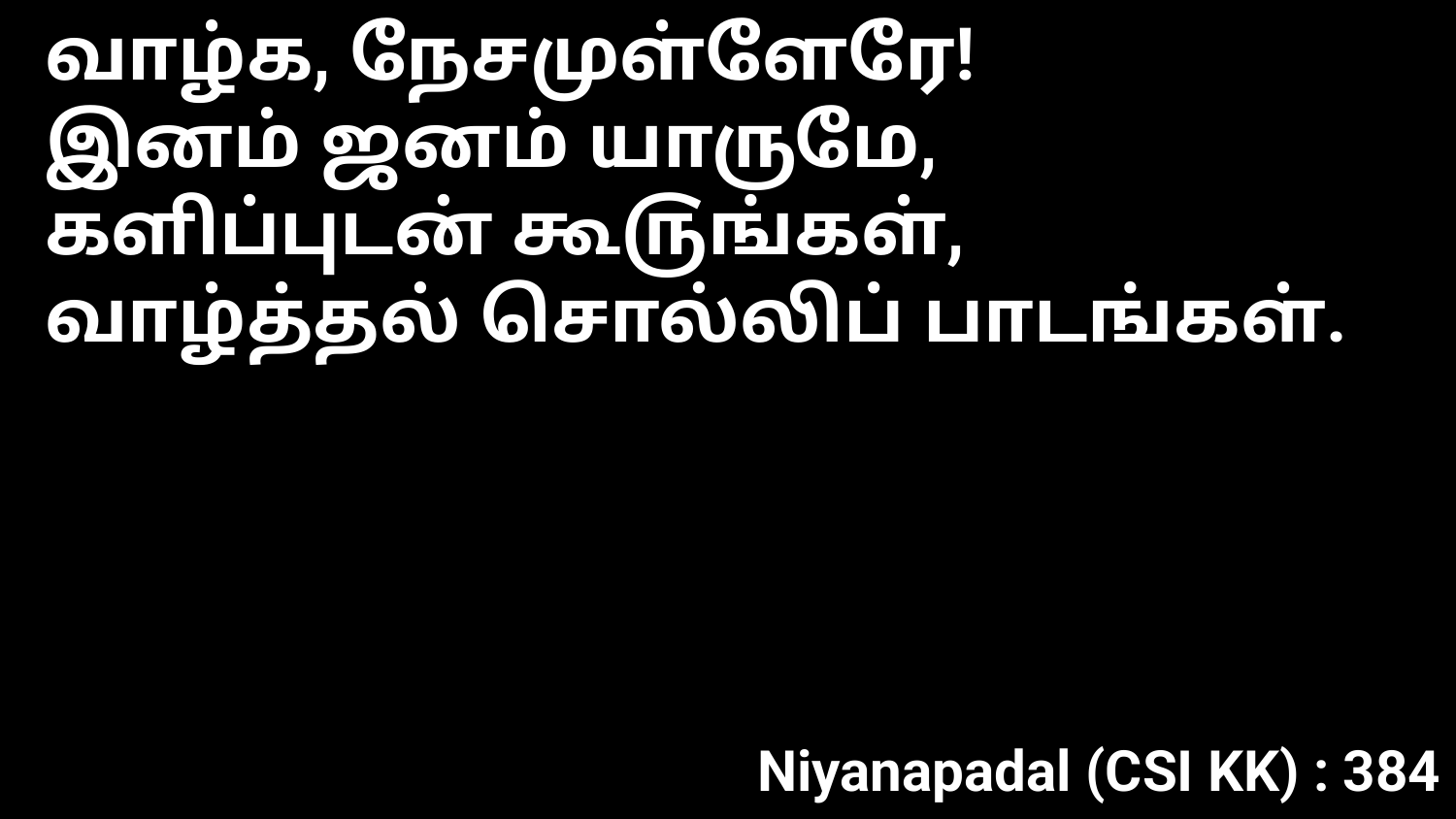

வாழ்க, நேசமுள்ளேரே!
இனம் ஜனம் யாருமே,
களிப்புடன் கூ௫ங்கள்,
வாழ்த்தல் சொல்லிப் பாடங்கள்.

Niyanapadal (CSI KK) : 384